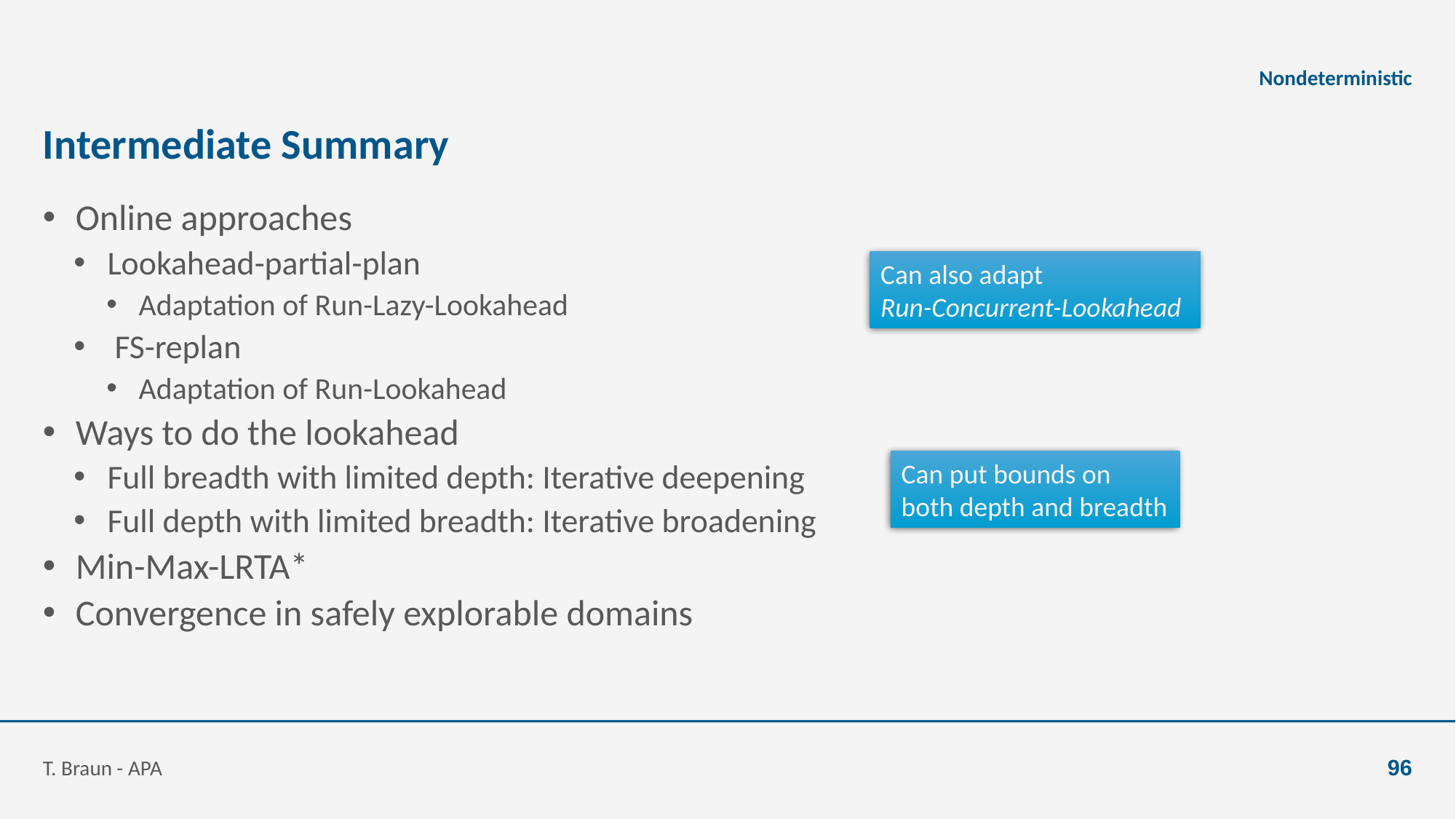

Nondeterministic
# Intermediate Summary
Online approaches
Lookahead-partial-plan
Adaptation of Run-Lazy-Lookahead
 FS-replan
Adaptation of Run-Lookahead
Ways to do the lookahead
Full breadth with limited depth: Iterative deepening
Full depth with limited breadth: Iterative broadening
Min-Max-LRTA*
Convergence in safely explorable domains

Can also adapt
Run-Concurrent-Lookahead
Can put bounds on both depth and breadth
T. Braun - APA
96